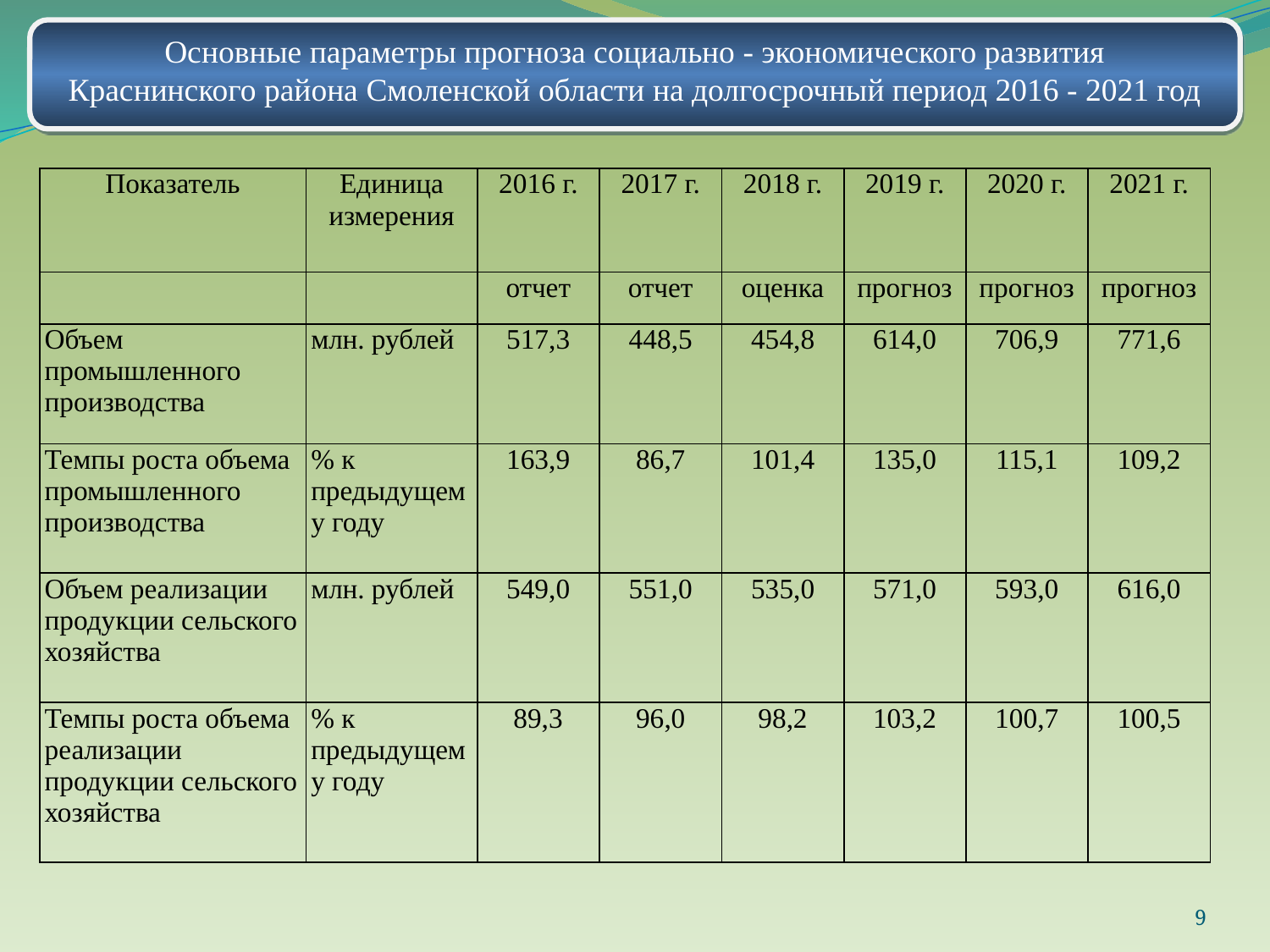

Основные параметры прогноза социально - экономического развития
Краснинского района Смоленской области на долгосрочный период 2016 - 2021 год
| Показатель | Единица измерения | 2016 г. | 2017 г. | 2018 г. | 2019 г. | 2020 г. | 2021 г. |
| --- | --- | --- | --- | --- | --- | --- | --- |
|  |  | отчет | отчет | оценка | прогноз | прогноз | прогноз |
| Объем промышленного производства | млн. рублей | 517,3 | 448,5 | 454,8 | 614,0 | 706,9 | 771,6 |
| Темпы роста объема промышленного производства | % к предыдущему году | 163,9 | 86,7 | 101,4 | 135,0 | 115,1 | 109,2 |
| Объем реализации продукции сельского хозяйства | млн. рублей | 549,0 | 551,0 | 535,0 | 571,0 | 593,0 | 616,0 |
| Темпы роста объема реализации продукции сельского хозяйства | % к предыдущему году | 89,3 | 96,0 | 98,2 | 103,2 | 100,7 | 100,5 |
9